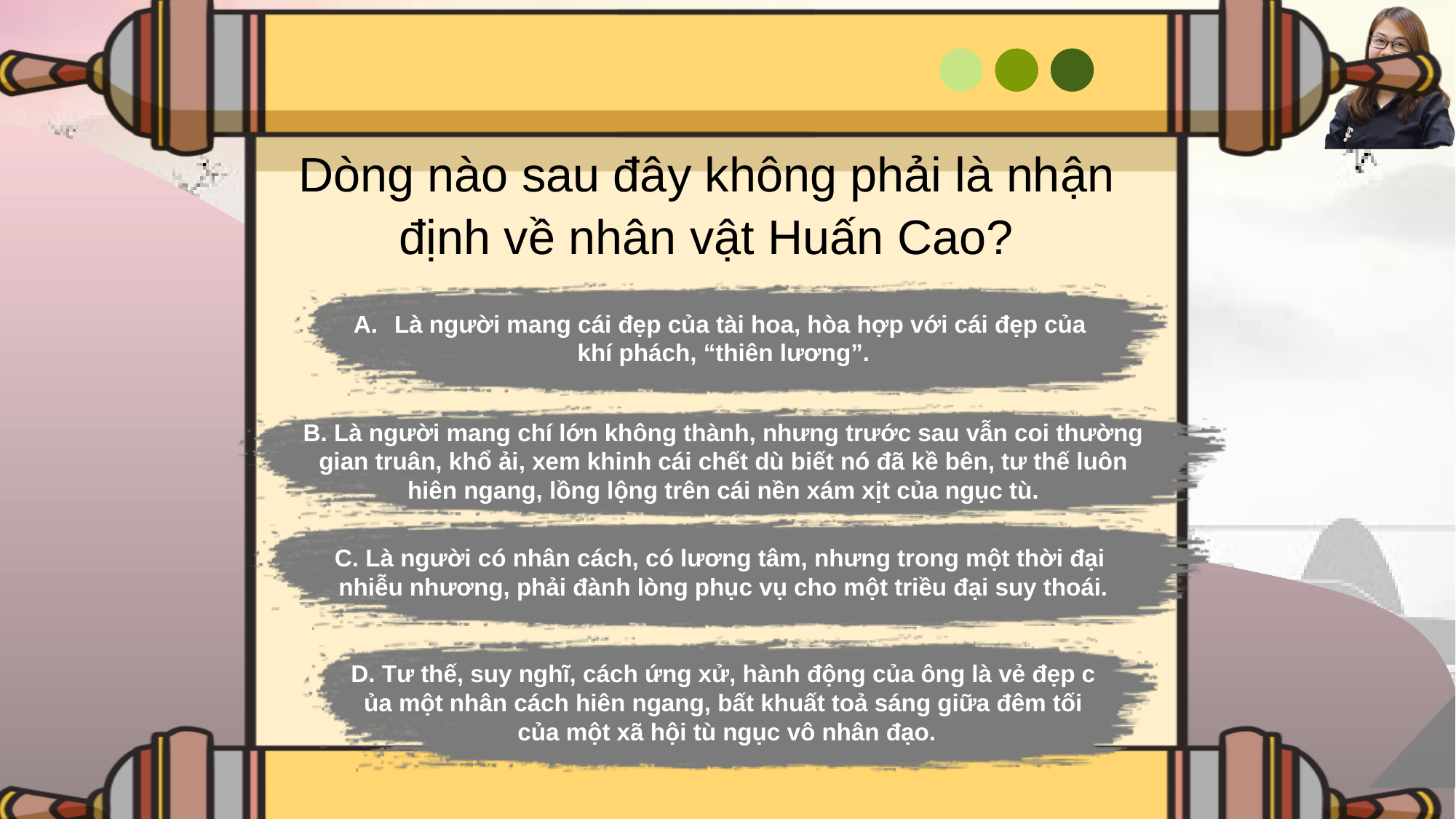

Dòng nào sau đây không phải là nhận định về nhân vật Huấn Cao?

Là người mang cái đẹp của tài hoa, hòa hợp với cái đẹp của
khí phách, “thiên lương”.
B. Là người mang chí lớn không thành, nhưng trước sau vẫn coi thường
 gian truân, khổ ải, xem khinh cái chết dù biết nó đã kề bên, tư thế luôn
hiên ngang, lồng lộng trên cái nền xám xịt của ngục tù.
C. Là người có nhân cách, có lương tâm, nhưng trong một thời đại
nhiễu nhương, phải đành lòng phục vụ cho một triều đại suy thoái.
D. Tư thế, suy nghĩ, cách ứng xử, hành động của ông là vẻ đẹp c
ủa một nhân cách hiên ngang, bất khuất toả sáng giữa đêm tối
 của một xã hội tù ngục vô nhân đạo.